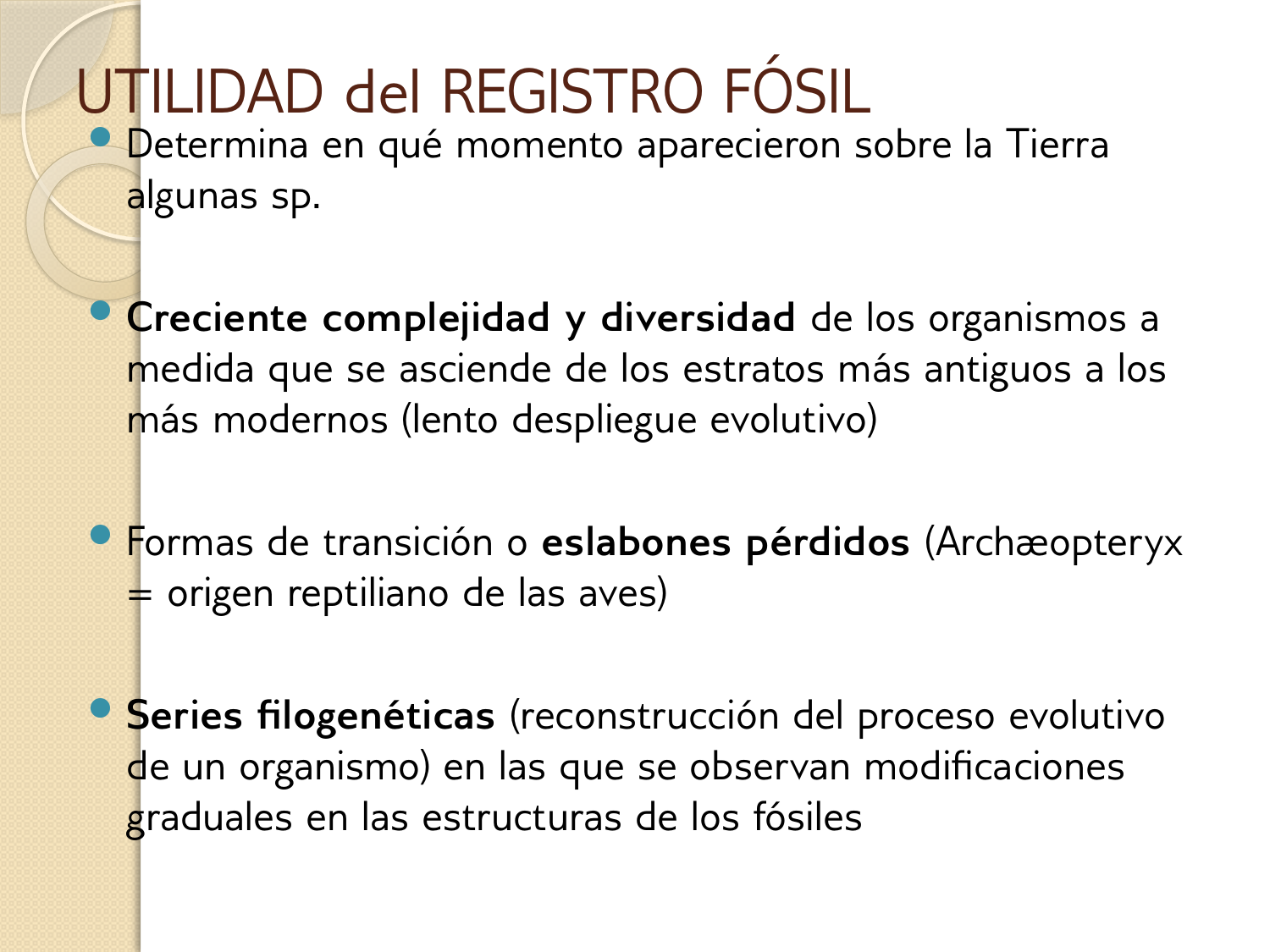

# UTILIDAD del REGISTRO FÓSIL
Determina en qué momento aparecieron sobre la Tierra algunas sp.

Creciente complejidad y diversidad de los organismos a medida que se asciende de los estratos más antiguos a los más modernos (lento despliegue evolutivo)

Formas de transición o eslabones pérdidos (Archaeopteryx = origen reptiliano de las aves)

Series filogenéticas (reconstrucción del proceso evolutivo de un organismo) en las que se observan modificaciones graduales en las estructuras de los fósiles